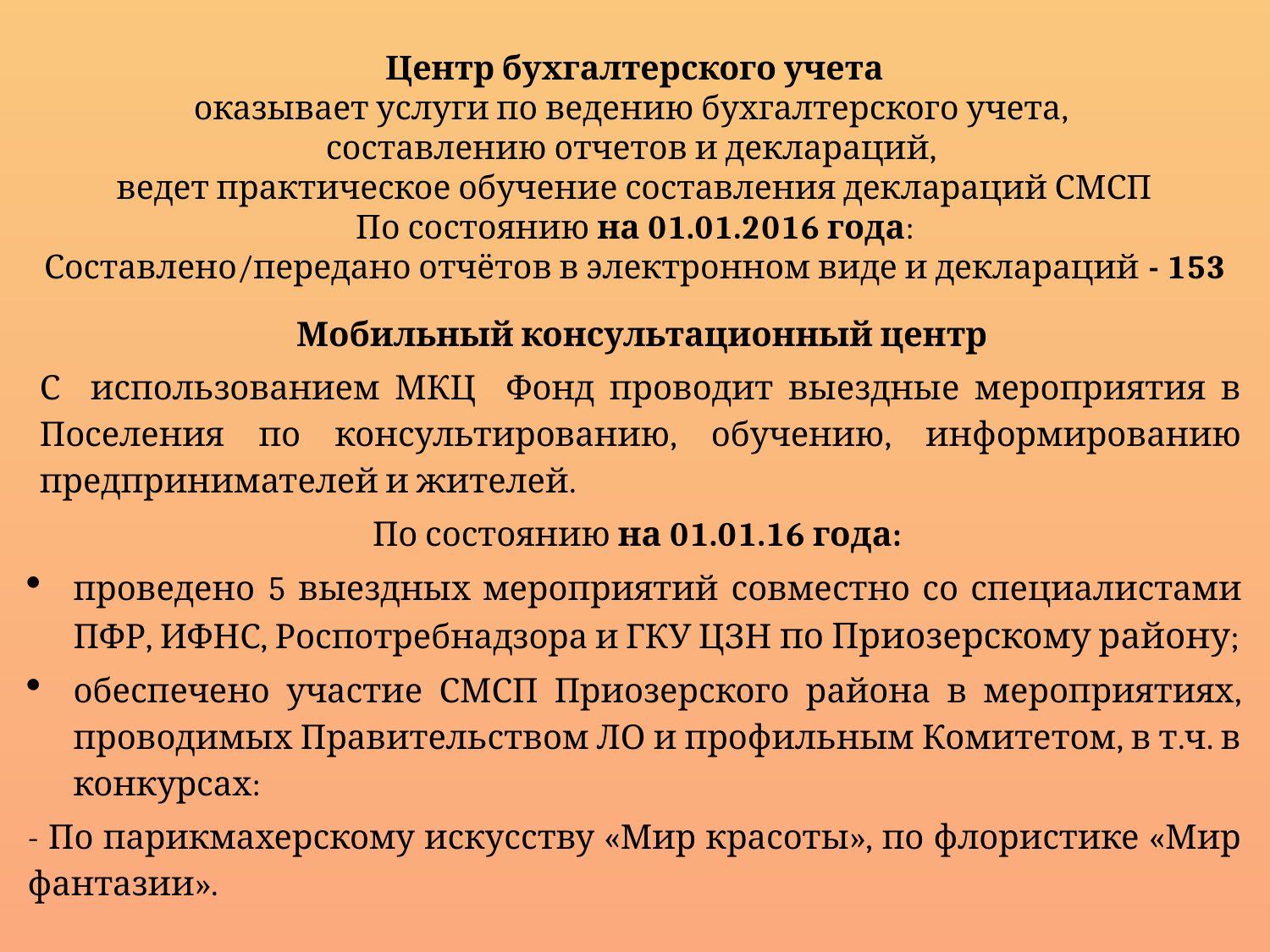

# Центр бухгалтерского учета оказывает услуги по ведению бухгалтерского учета, составлению отчетов и деклараций, ведет практическое обучение составления деклараций СМСП По состоянию на 01.01.2016 года: Составлено/передано отчётов в электронном виде и деклараций - 153
  Мобильный консультационный центр
С  использованием МКЦ  Фонд проводит выездные мероприятия в Поселения по консультированию, обучению, информированию предпринимателей и жителей.
По состоянию на 01.01.16 года:
проведено 5 выездных мероприятий совместно со специалистами ПФР, ИФНС, Роспотребнадзора и ГКУ ЦЗН по Приозерскому району;
обеспечено участие СМСП Приозерского района в мероприятиях, проводимых Правительством ЛО и профильным Комитетом, в т.ч. в конкурсах:
- По парикмахерскому искусству «Мир красоты», по флористике «Мир фантазии».